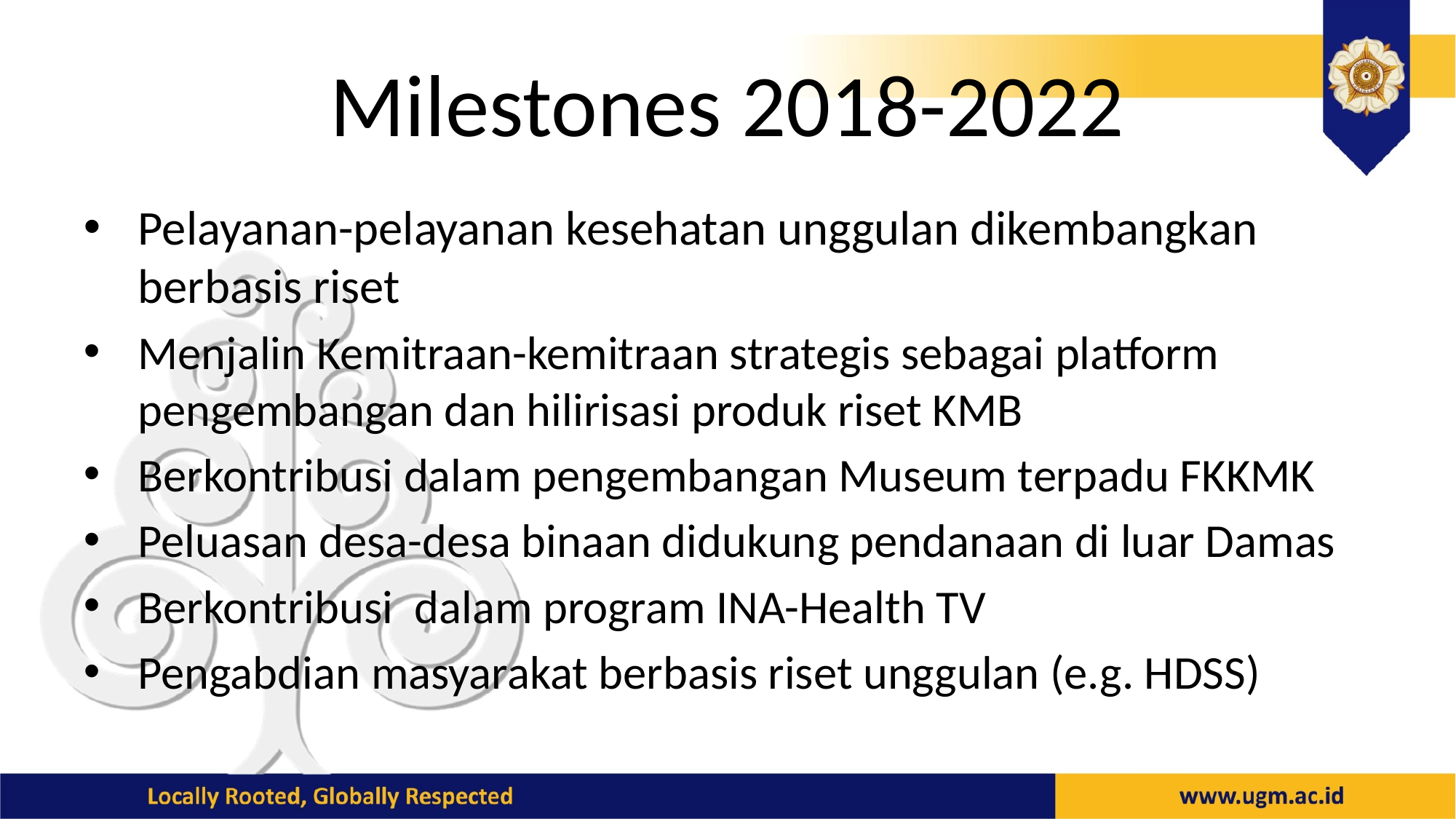

# Milestones 2018-2022
Pelayanan-pelayanan kesehatan unggulan dikembangkan berbasis riset
Menjalin Kemitraan-kemitraan strategis sebagai platform pengembangan dan hilirisasi produk riset KMB
Berkontribusi dalam pengembangan Museum terpadu FKKMK
Peluasan desa-desa binaan didukung pendanaan di luar Damas
Berkontribusi  dalam program INA-Health TV
Pengabdian masyarakat berbasis riset unggulan (e.g. HDSS)